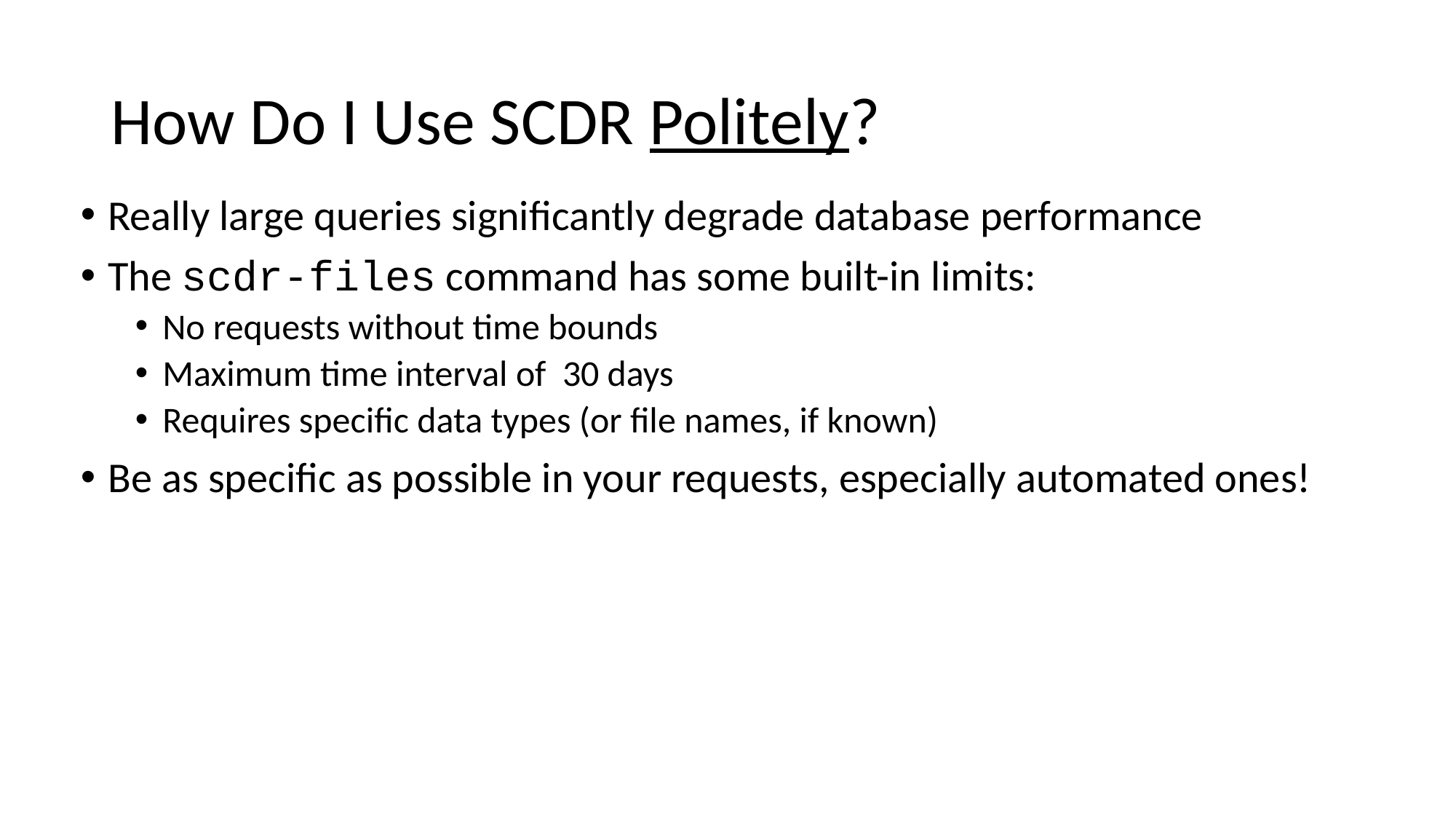

# How Do I Use SCDR Politely?
Really large queries significantly degrade database performance
The scdr-files command has some built-in limits:
No requests without time bounds
Maximum time interval of  30 days
Requires specific data types (or file names, if known)
Be as specific as possible in your requests, especially automated ones!